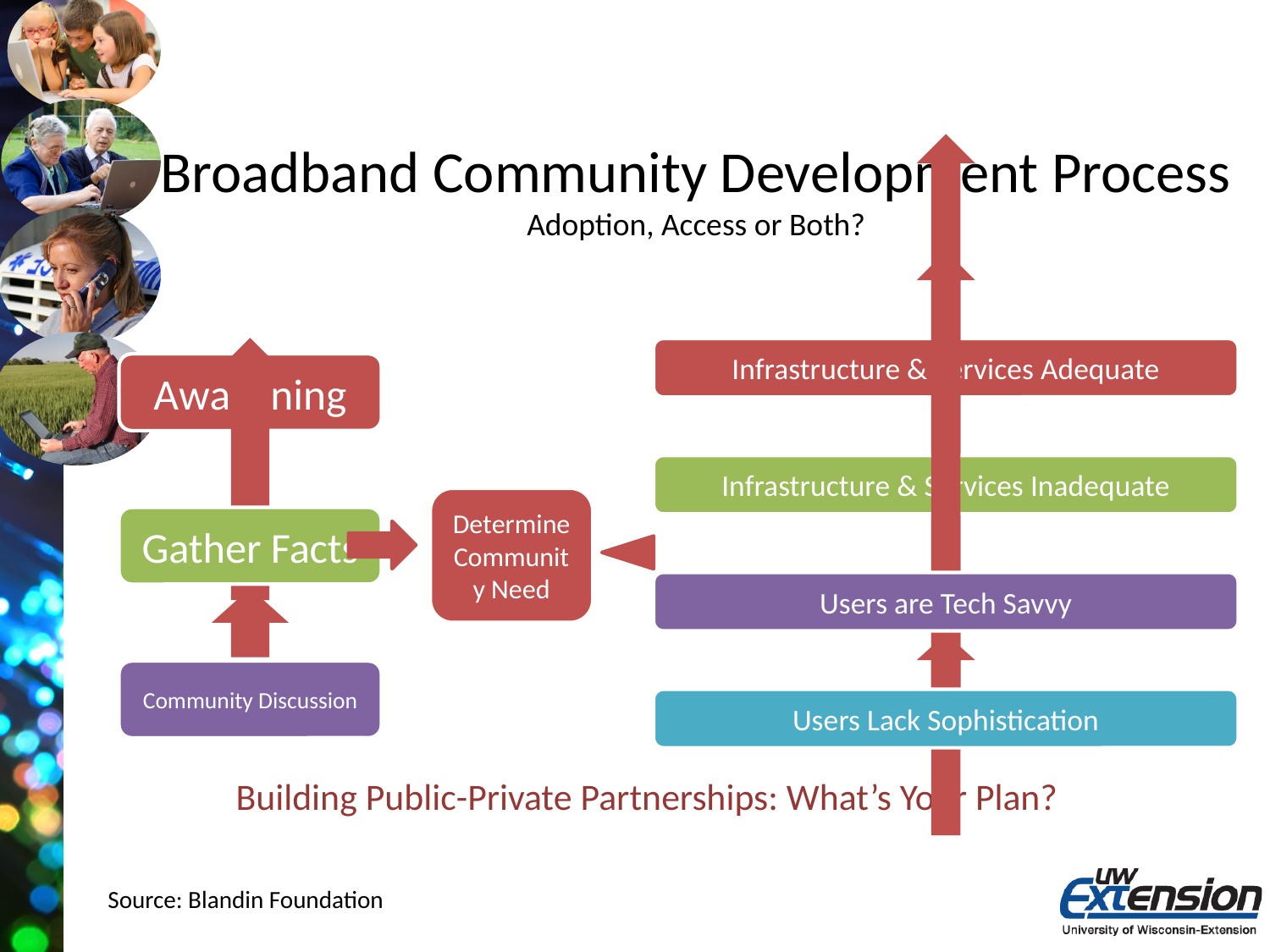

# Broadband Community Development Process Adoption, Access or Both?
Infrastructure & Services Adequate
Infrastructure & Services Inadequate
Users are Tech Savvy
Users Lack Sophistication
Awakening
Gather Facts
Community Discussion
Determine Community Need

Building Public-Private Partnerships: What’s Your Plan?
Source: Blandin Foundation